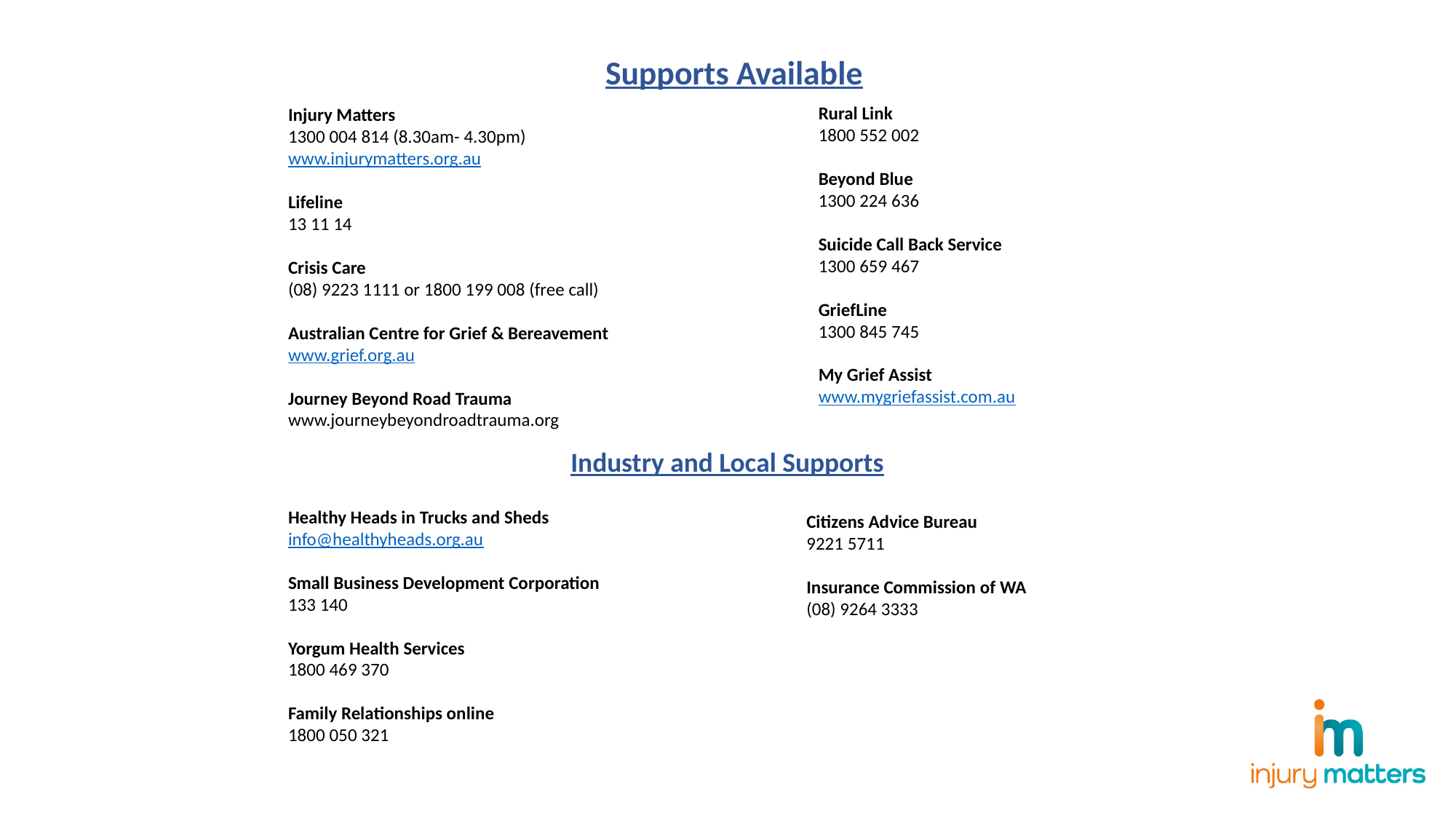

Supports Available
Rural Link
1800 552 002

Beyond Blue
1300 224 636

Suicide Call Back Service
1300 659 467

GriefLine
1300 845 745

My Grief Assist
www.mygriefassist.com.au
Injury Matters
1300 004 814 (8.30am- 4.30pm)
www.injurymatters.org.au

Lifeline
13 11 14

Crisis Care
(08) 9223 1111 or 1800 199 008 (free call)

Australian Centre for Grief & Bereavement
www.grief.org.au

Journey Beyond Road Trauma
www.journeybeyondroadtrauma.org
Industry and Local Supports
Healthy Heads in Trucks and Sheds
info@healthyheads.org.au

Small Business Development Corporation
133 140

Yorgum Health Services
1800 469 370

Family Relationships online
1800 050 321
Citizens Advice Bureau
9221 5711

Insurance Commission of WA
(08) 9264 3333